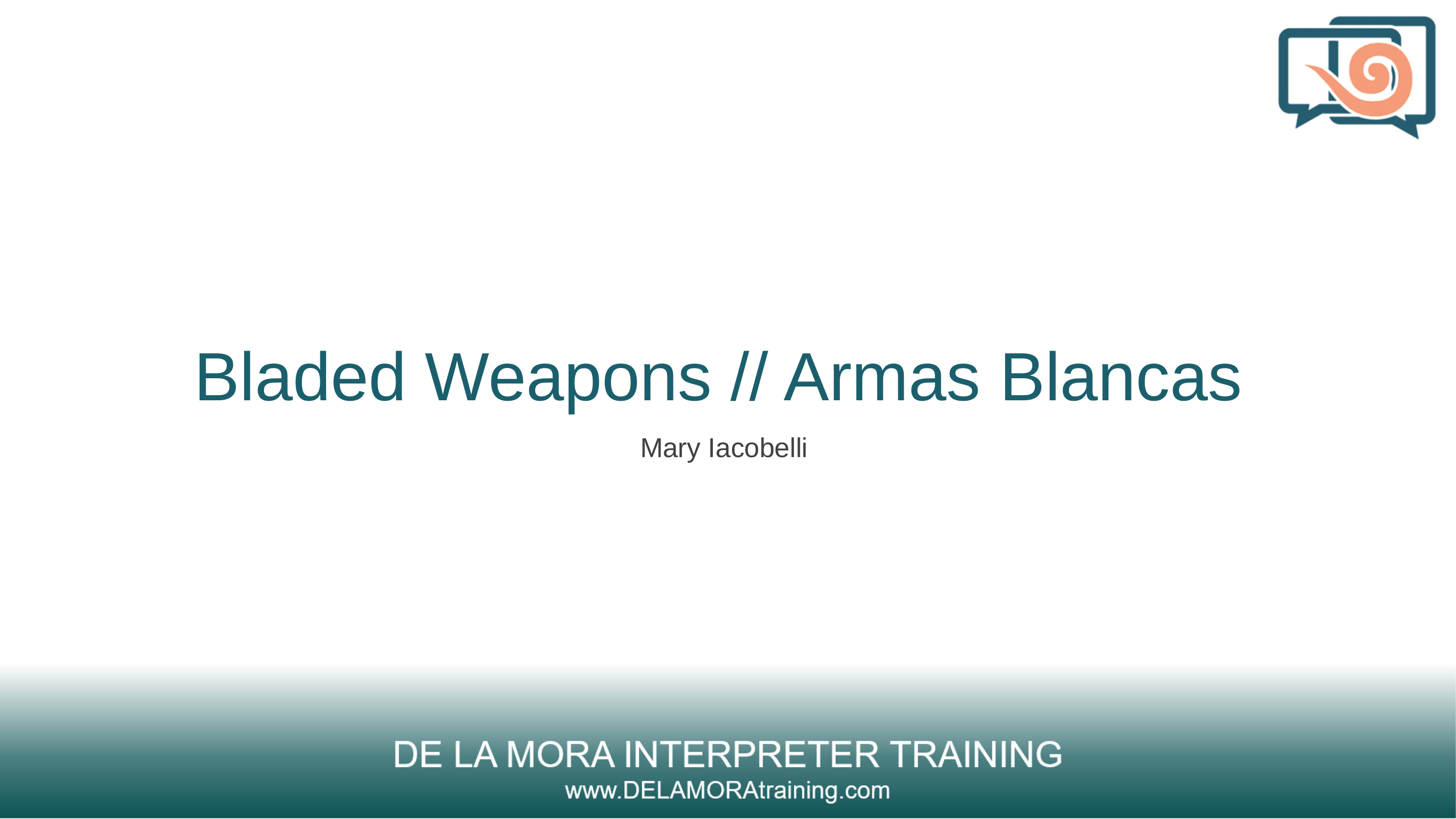

# Bladed Weapons // Armas Blancas
Mary Iacobelli